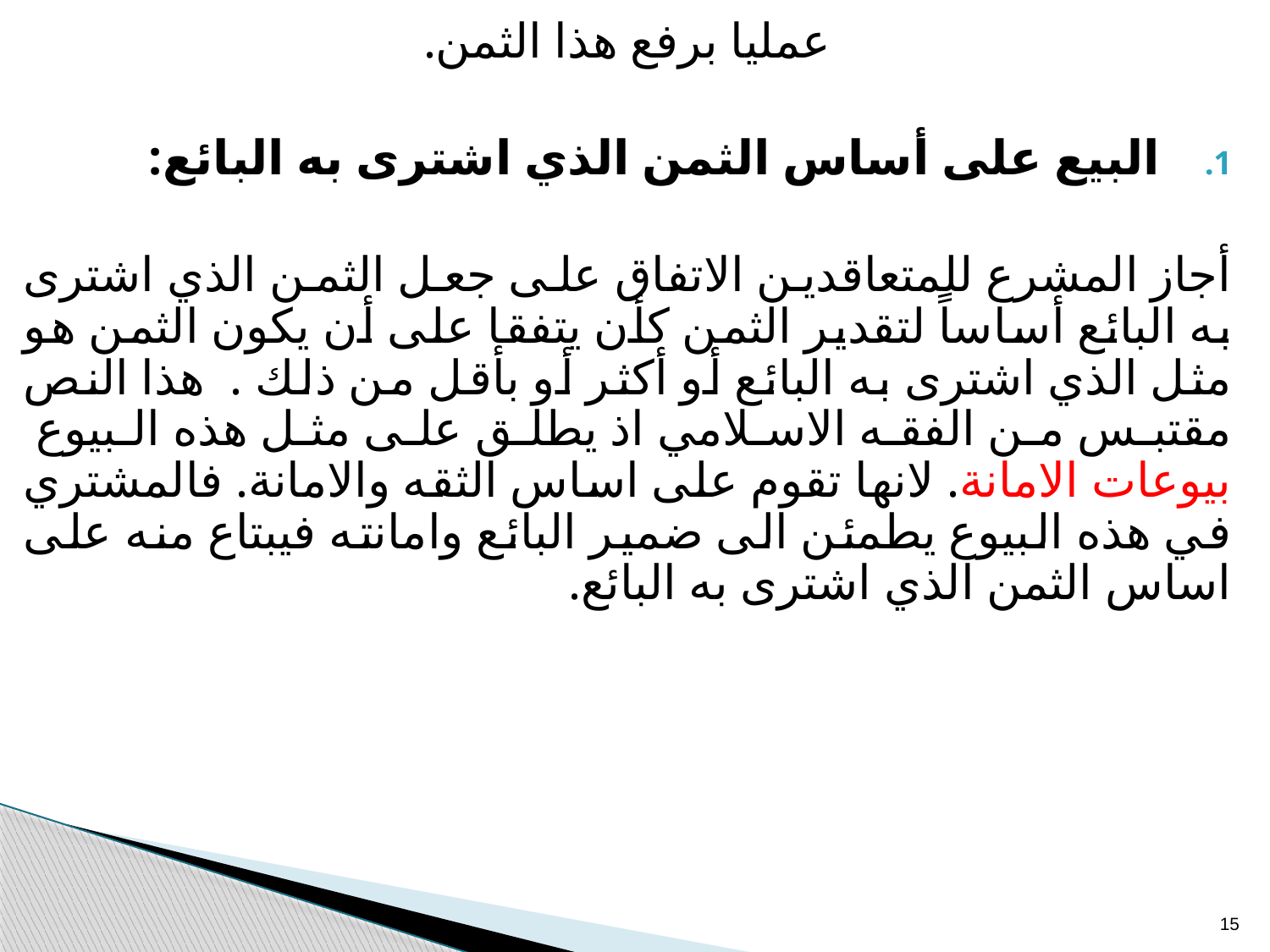

عمليا برفع هذا الثمن.

البيع على أساس الثمن الذي اشترى به البائع:

أجاز المشرع للمتعاقدين الاتفاق على جعل الثمن الذي اشترى به البائع أساساً لتقدير الثمن كأن يتفقا على أن يكون الثمن هو مثل الذي اشترى به البائع أو أكثر أو بأقل من ذلك .  هذا النص مقتبس من الفقه الاسلامي اذ يطلق على مثل هذه البيوع  بيوعات الامانة. لانها تقوم على اساس الثقه والامانة. فالمشتري في هذه البيوع يطمئن الى ضمير البائع وامانته فيبتاع منه على اساس الثمن الذي اشترى به البائع.

15